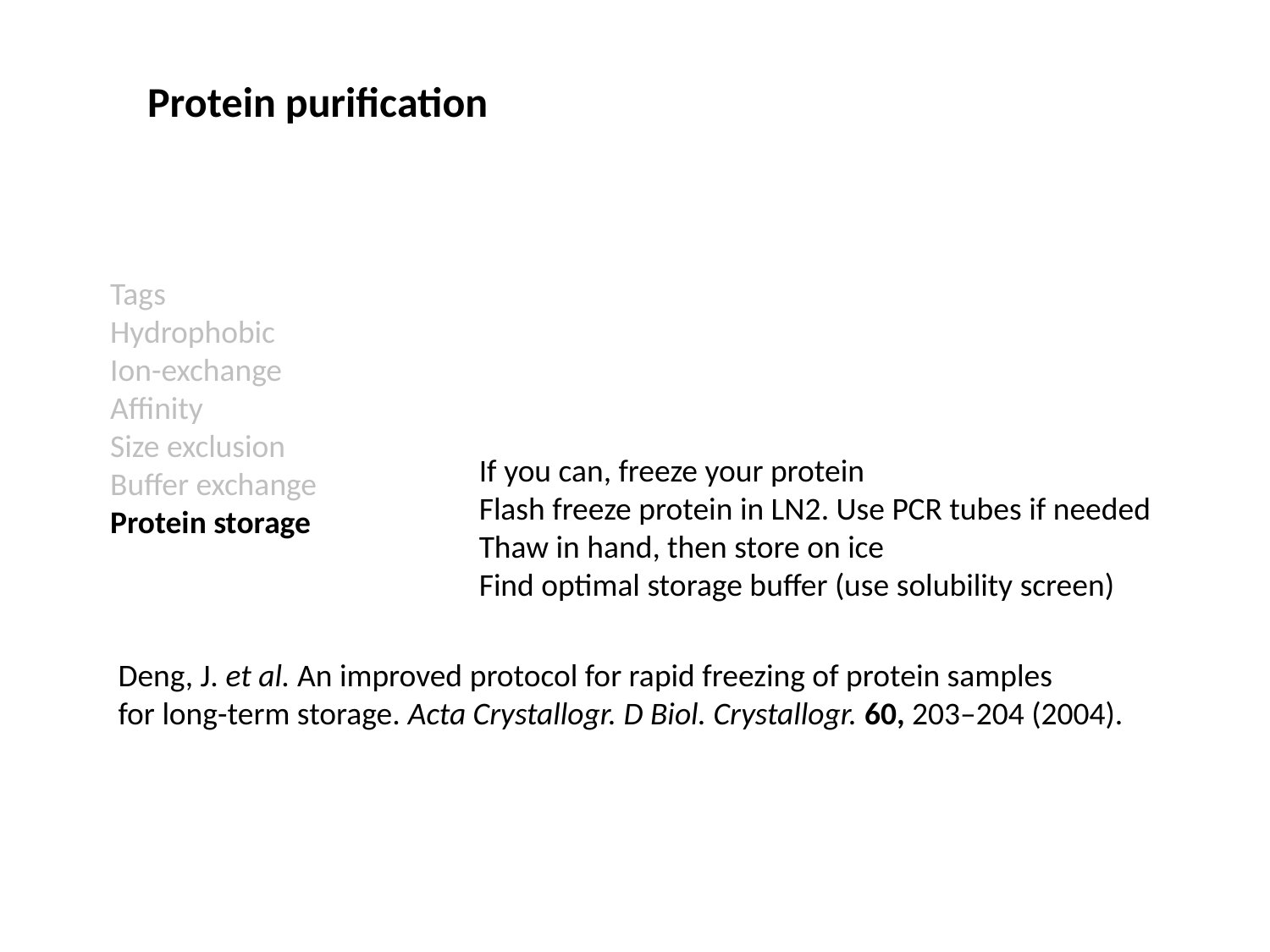

Protein purification
Tags
Hydrophobic
Ion-exchange
Affinity
Size exclusion
Buffer exchange
Protein storage
If you can, freeze your protein
Flash freeze protein in LN2. Use PCR tubes if needed
Thaw in hand, then store on ice
Find optimal storage buffer (use solubility screen)
Deng, J. et al. An improved protocol for rapid freezing of protein samples
for long-term storage. Acta Crystallogr. D Biol. Crystallogr. 60, 203–204 (2004).